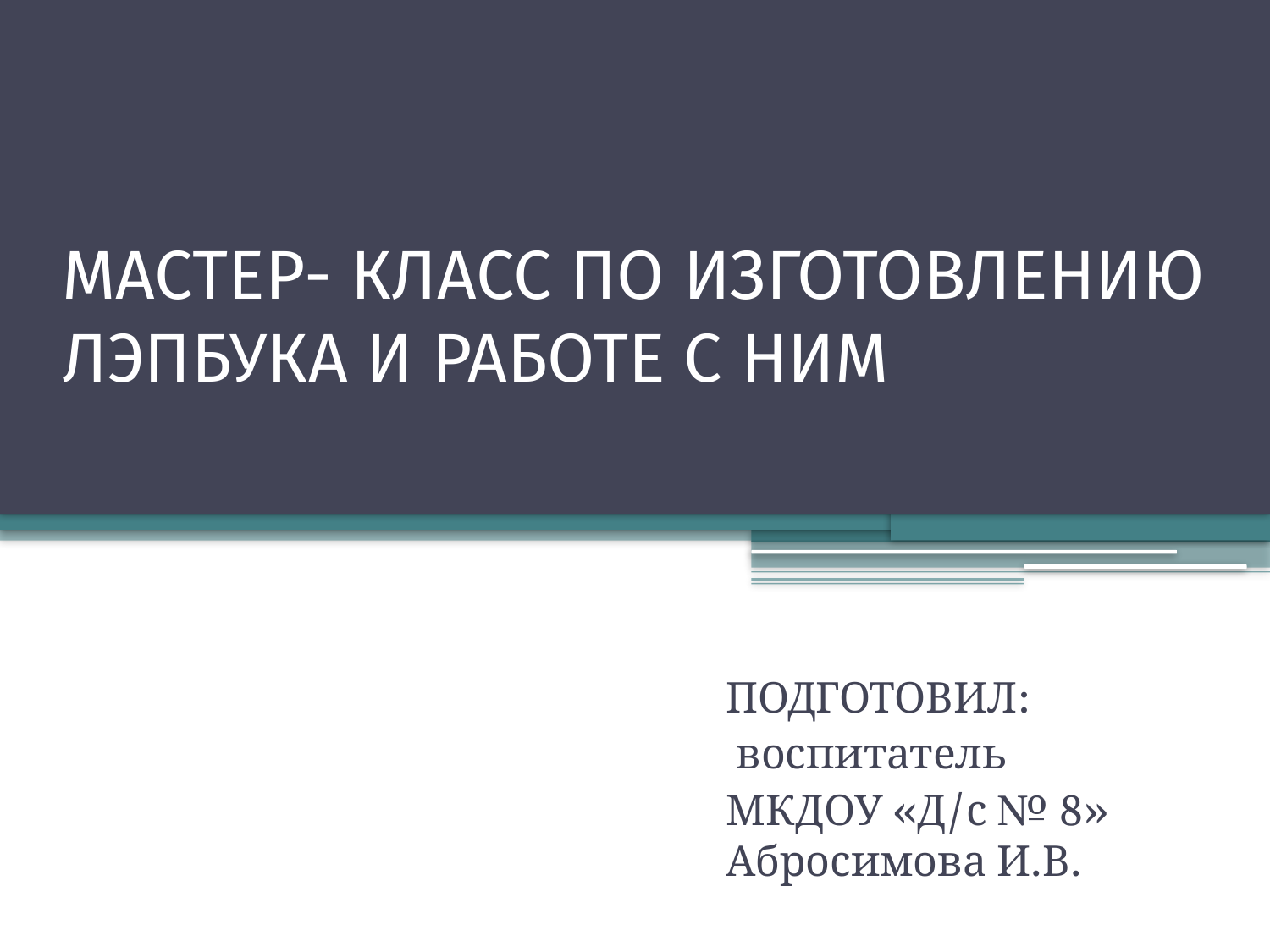

# МАСТЕР- КЛАСС ПО ИЗГОТОВЛЕНИЮ ЛЭПБУКА И РАБОТЕ С НИМ
ПОДГОТОВИЛ:
 воспитатель
МКДОУ «Д/с № 8» Абросимова И.В.